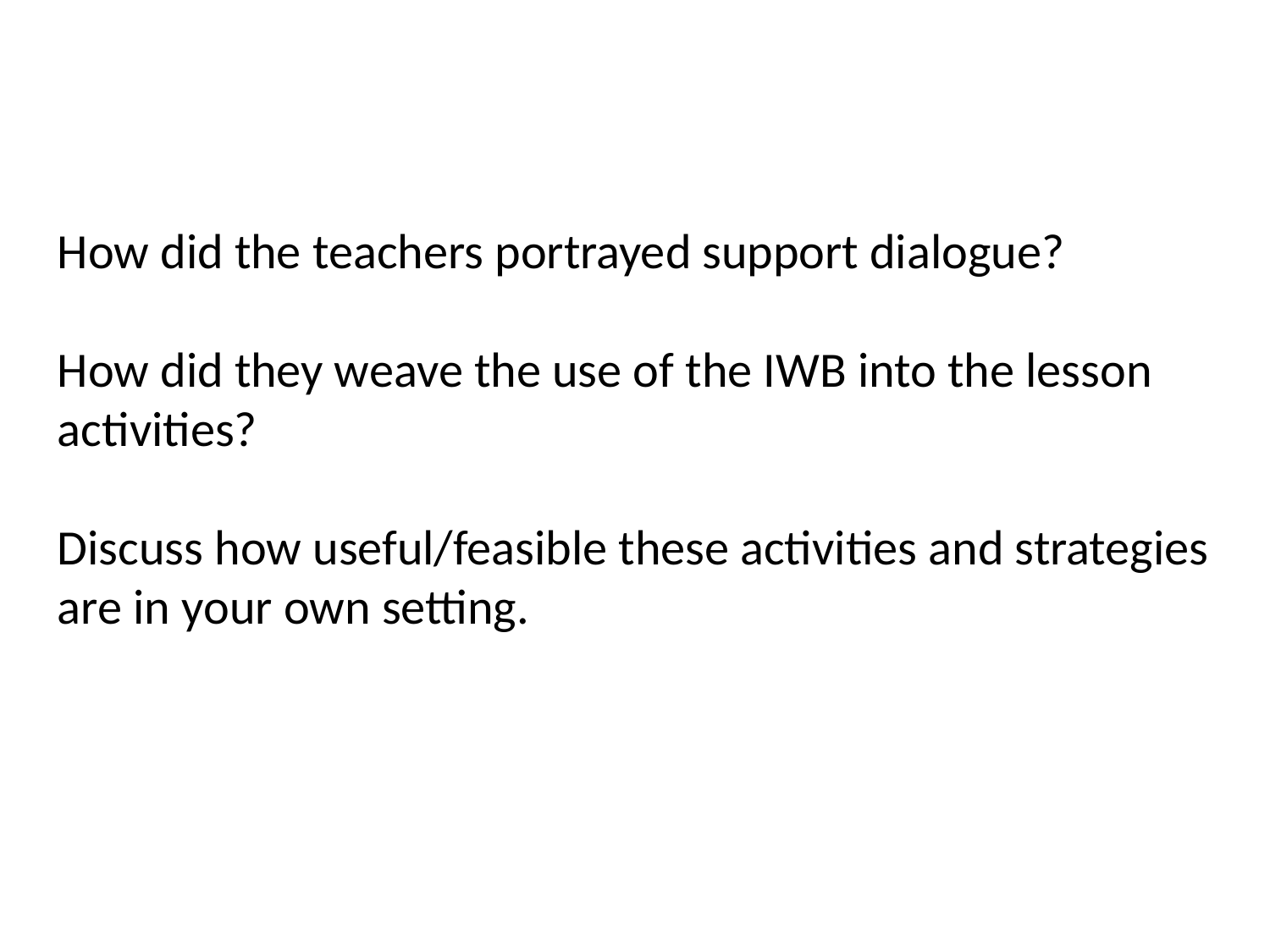

How did the teachers portrayed support dialogue?

How did they weave the use of the IWB into the lesson activities?

Discuss how useful/feasible these activities and strategies are in your own setting.